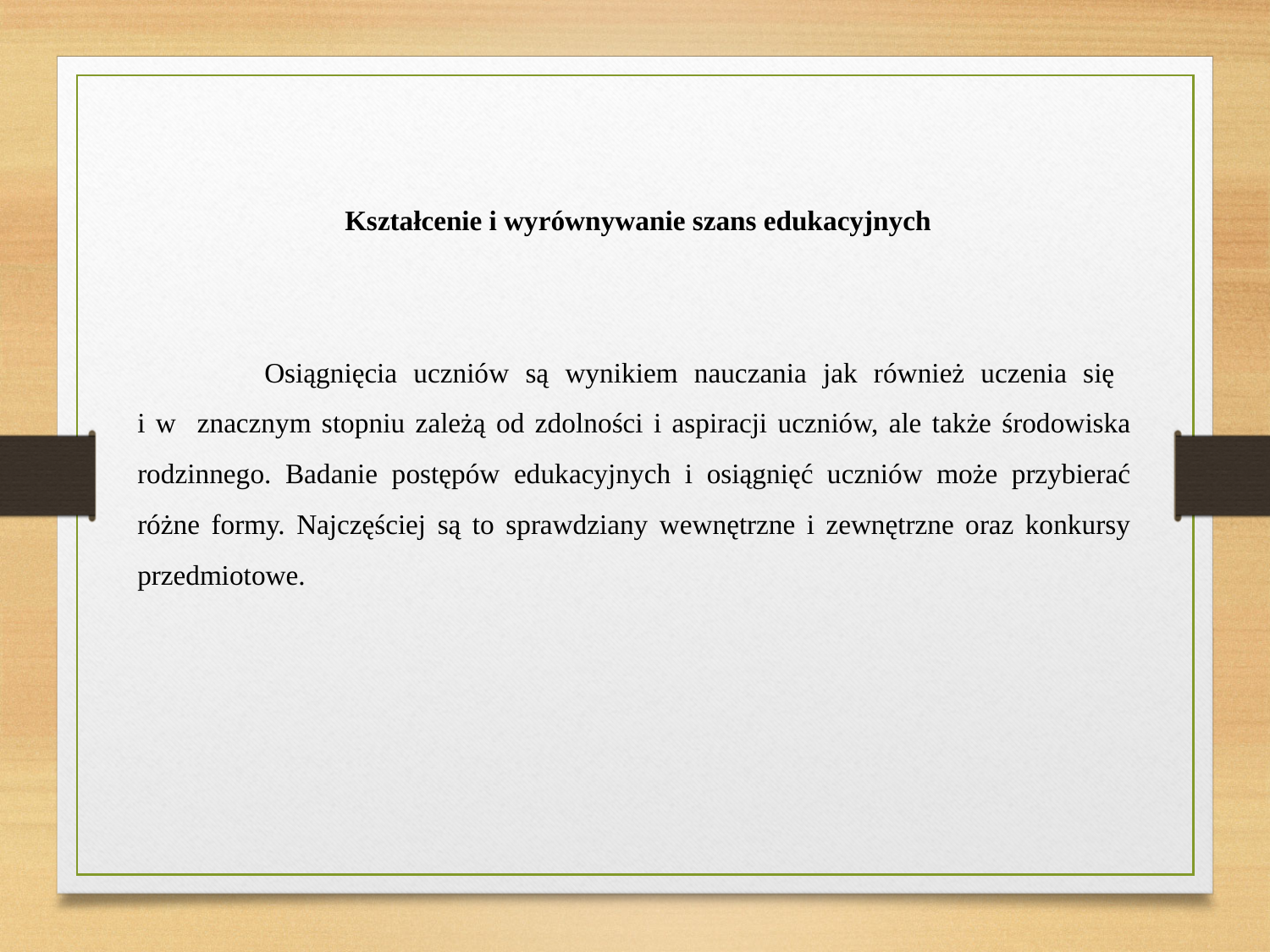

Kształcenie i wyrównywanie szans edukacyjnych

	Osiągnięcia uczniów są wynikiem nauczania jak również uczenia się
i w  znacznym stopniu zależą od zdolności i aspiracji uczniów, ale także środowiska rodzinnego. Badanie postępów edukacyjnych i osiągnięć uczniów może przybierać różne formy. Najczęściej są to sprawdziany wewnętrzne i zewnętrzne oraz konkursy przedmiotowe.